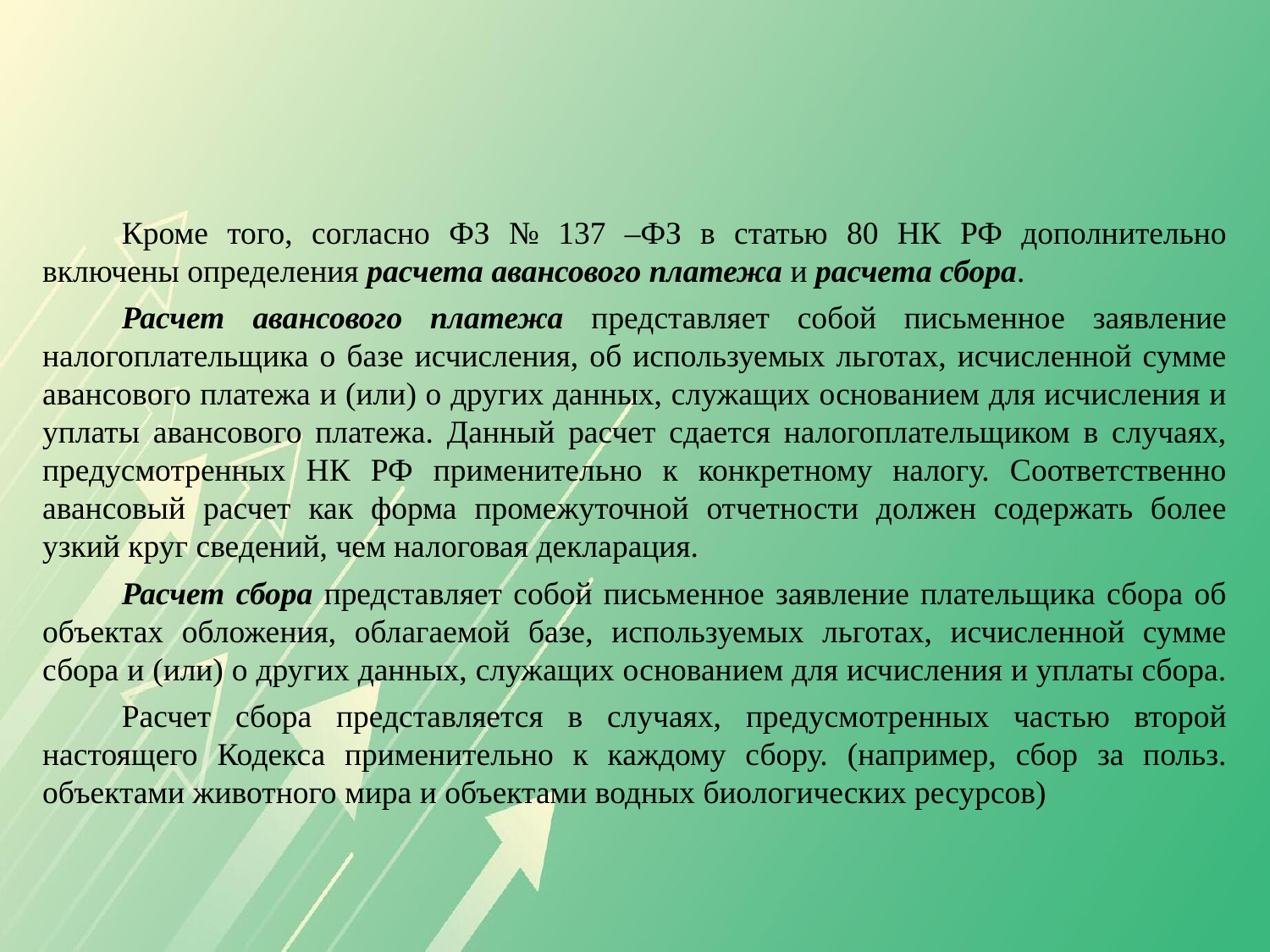

Кроме того, согласно ФЗ № 137 –ФЗ в статью 80 НК РФ дополнительно включены определения расчета авансового платежа и расчета сбора.
Расчет авансового платежа представляет собой письменное заявление налогоплательщика о базе исчисления, об используемых льготах, исчисленной сумме авансового платежа и (или) о других данных, служащих основанием для исчисления и уплаты авансового платежа. Данный расчет сдается налогоплательщиком в случаях, предусмотренных НК РФ применительно к конкретному налогу. Соответственно авансовый расчет как форма промежуточной отчетности должен содержать более узкий круг сведений, чем налоговая декларация.
Расчет сбора представляет собой письменное заявление плательщика сбора об объектах обложения, облагаемой базе, используемых льготах, исчисленной сумме сбора и (или) о других данных, служащих основанием для исчисления и уплаты сбора.
Расчет сбора представляется в случаях, предусмотренных частью второй настоящего Кодекса применительно к каждому сбору. (например, сбор за польз. объектами животного мира и объектами водных биологических ресурсов)